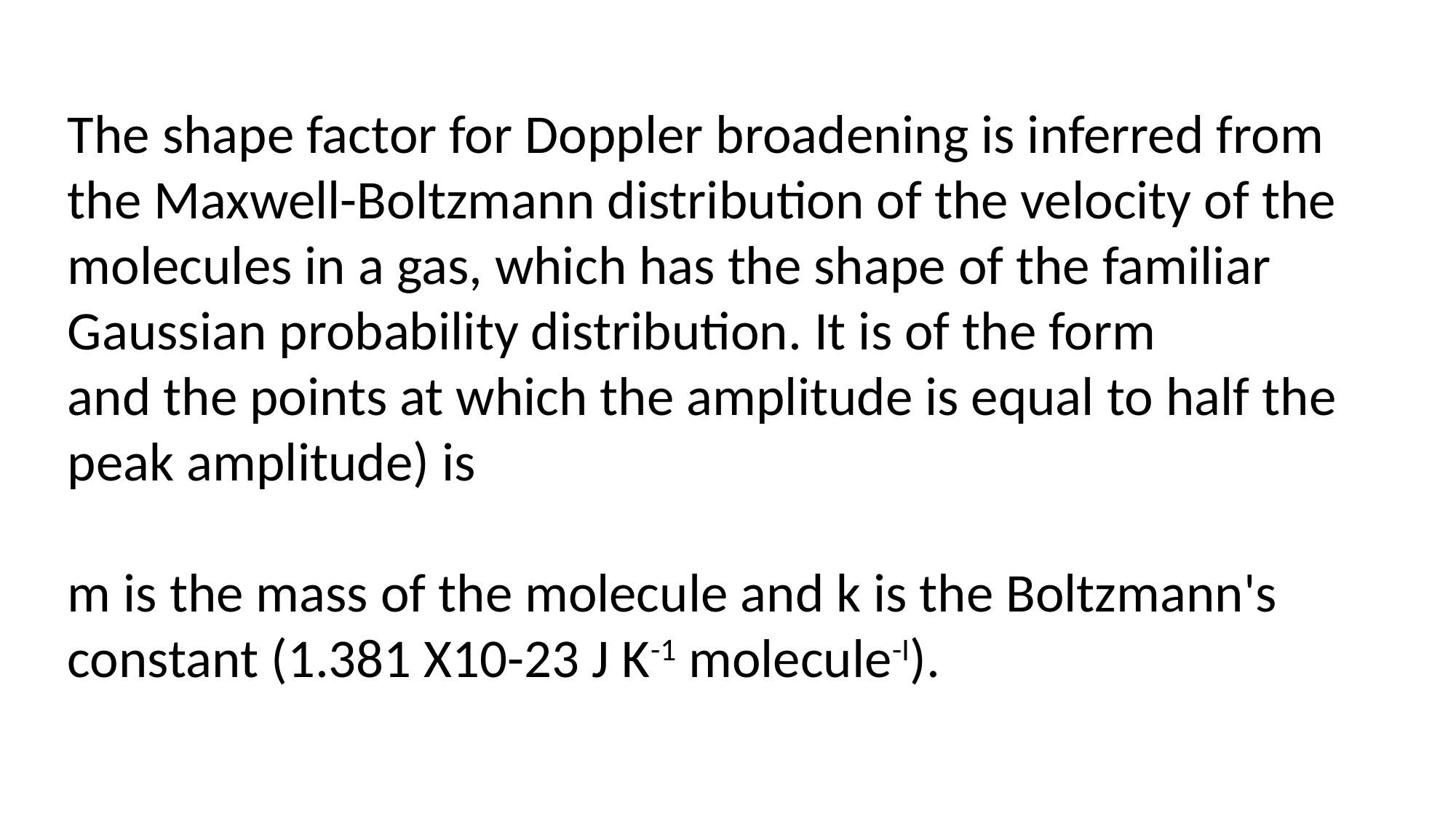

The shape factor for Doppler broadening is inferred from the Maxwell-Boltzmann distribution of the velocity of the molecules in a gas, which has the shape of the familiar Gaussian probability distribution. It is of the form
and the points at which the amplitude is equal to half the peak amplitude) is

m is the mass of the molecule and k is the Boltzmann's constant (1.381 X10-23 J K-1 molecule-I).